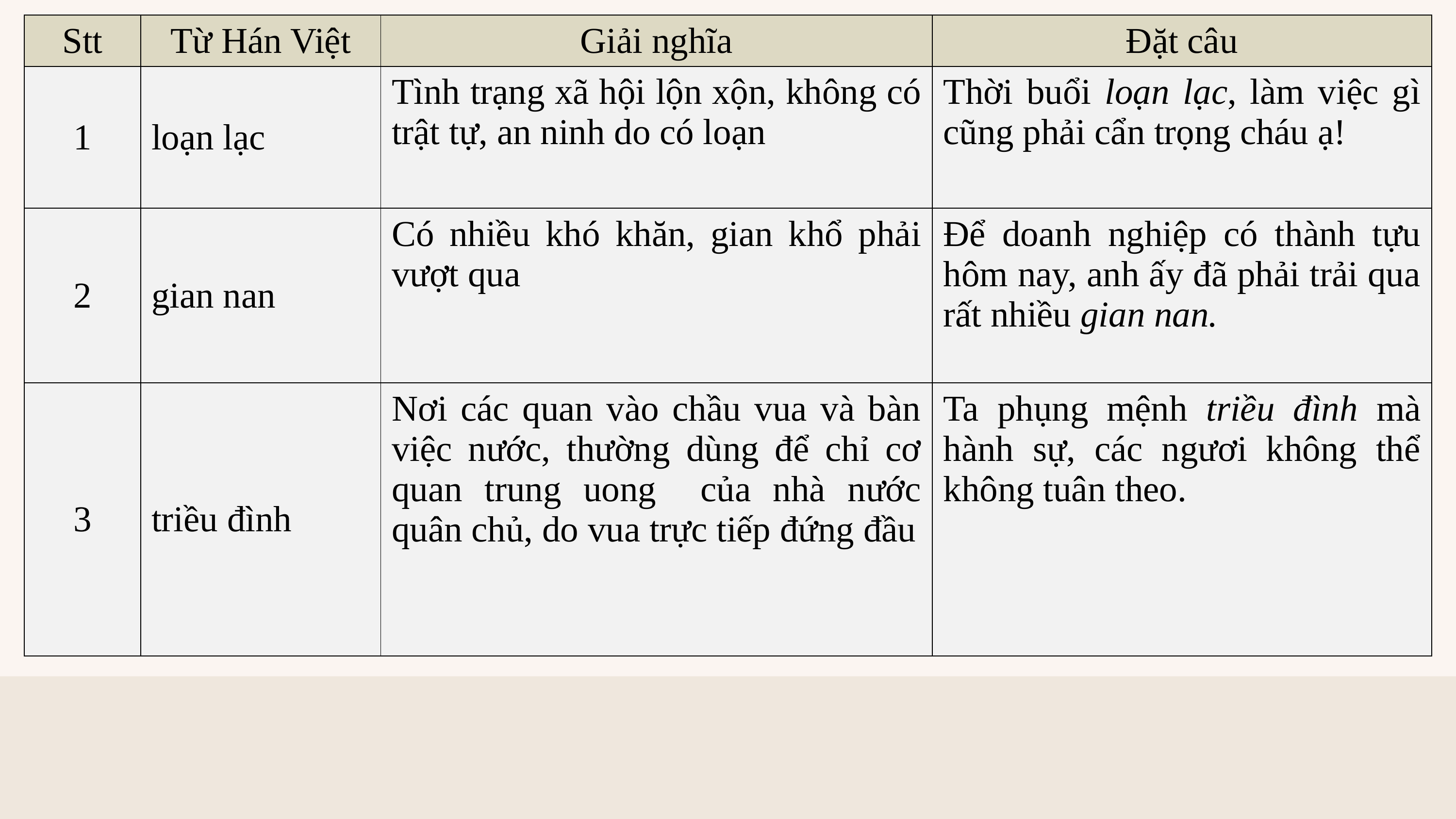

| Stt | Từ Hán Việt | Giải nghĩa | Đặt câu |
| --- | --- | --- | --- |
| 1 | loạn lạc | Tình trạng xã hội lộn xộn, không có trật tự, an ninh do có loạn | Thời buổi loạn lạc, làm việc gì cũng phải cẩn trọng cháu ạ! |
| 2 | gian nan | Có nhiều khó khăn, gian khổ phải vượt qua | Để doanh nghiệp có thành tựu hôm nay, anh ấy đã phải trải qua rất nhiều gian nan. |
| 3 | triều đình | Nơi các quan vào chầu vua và bàn việc nước, thường dùng để chỉ cơ quan trung uong của nhà nước quân chủ, do vua trực tiếp đứng đầu | Ta phụng mệnh triều đình mà hành sự, các ngươi không thể không tuân theo. |